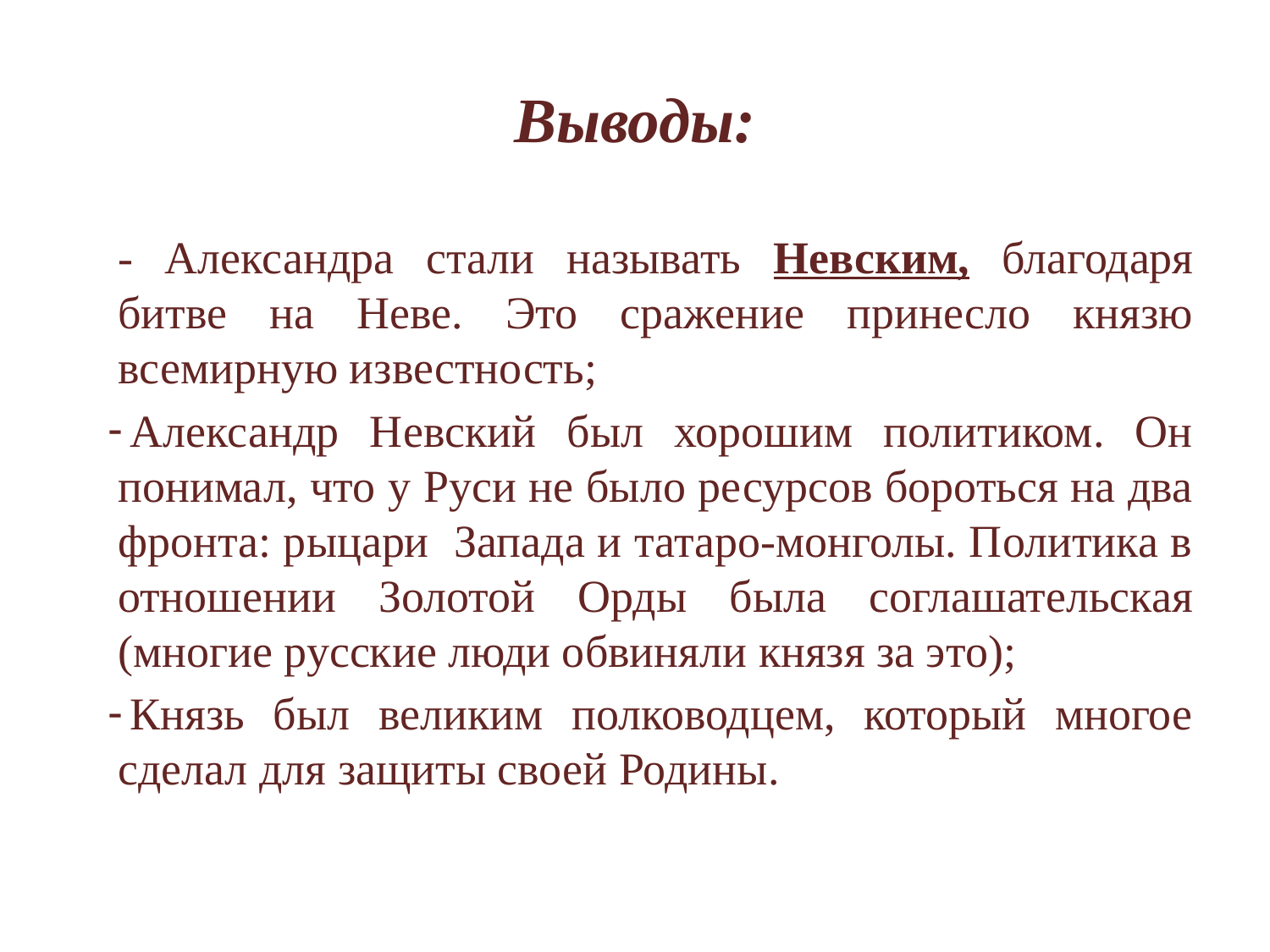

# Выводы:
- Александра стали называть Невским, благодаря битве на Неве. Это сражение принесло князю всемирную известность;
Александр Невский был хорошим политиком. Он понимал, что у Руси не было ресурсов бороться на два фронта: рыцари  Запада и татаро-монголы. Политика в отношении Золотой Орды была соглашательская (многие русские люди обвиняли князя за это);
Князь был великим полководцем, который многое сделал для защиты своей Родины.